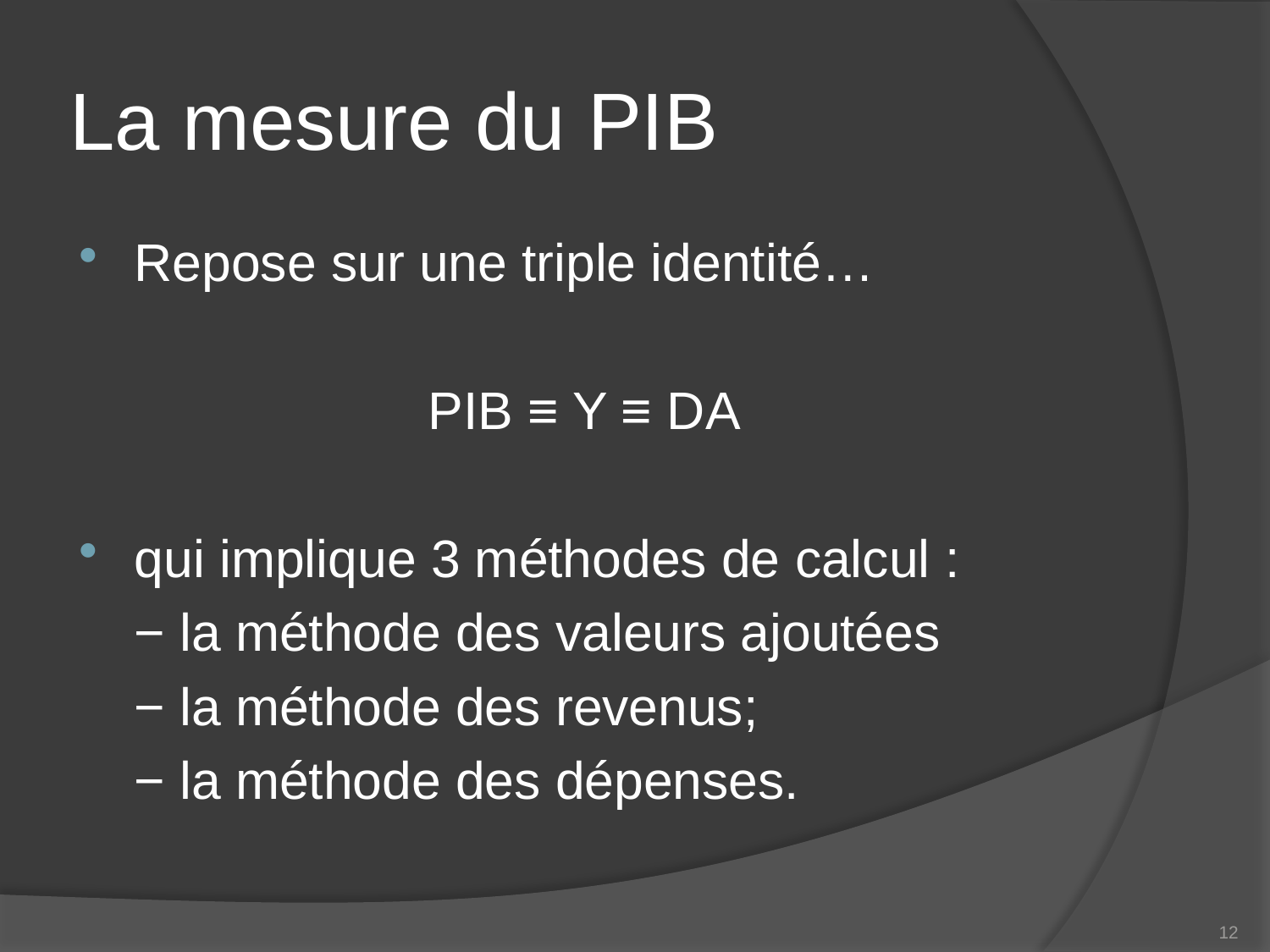

# La mesure du PIB
Repose sur une triple identité…

PIB ≡ Y ≡ DA

qui implique 3 méthodes de calcul :
	− la méthode des valeurs ajoutées
	− la méthode des revenus;
	− la méthode des dépenses.
12